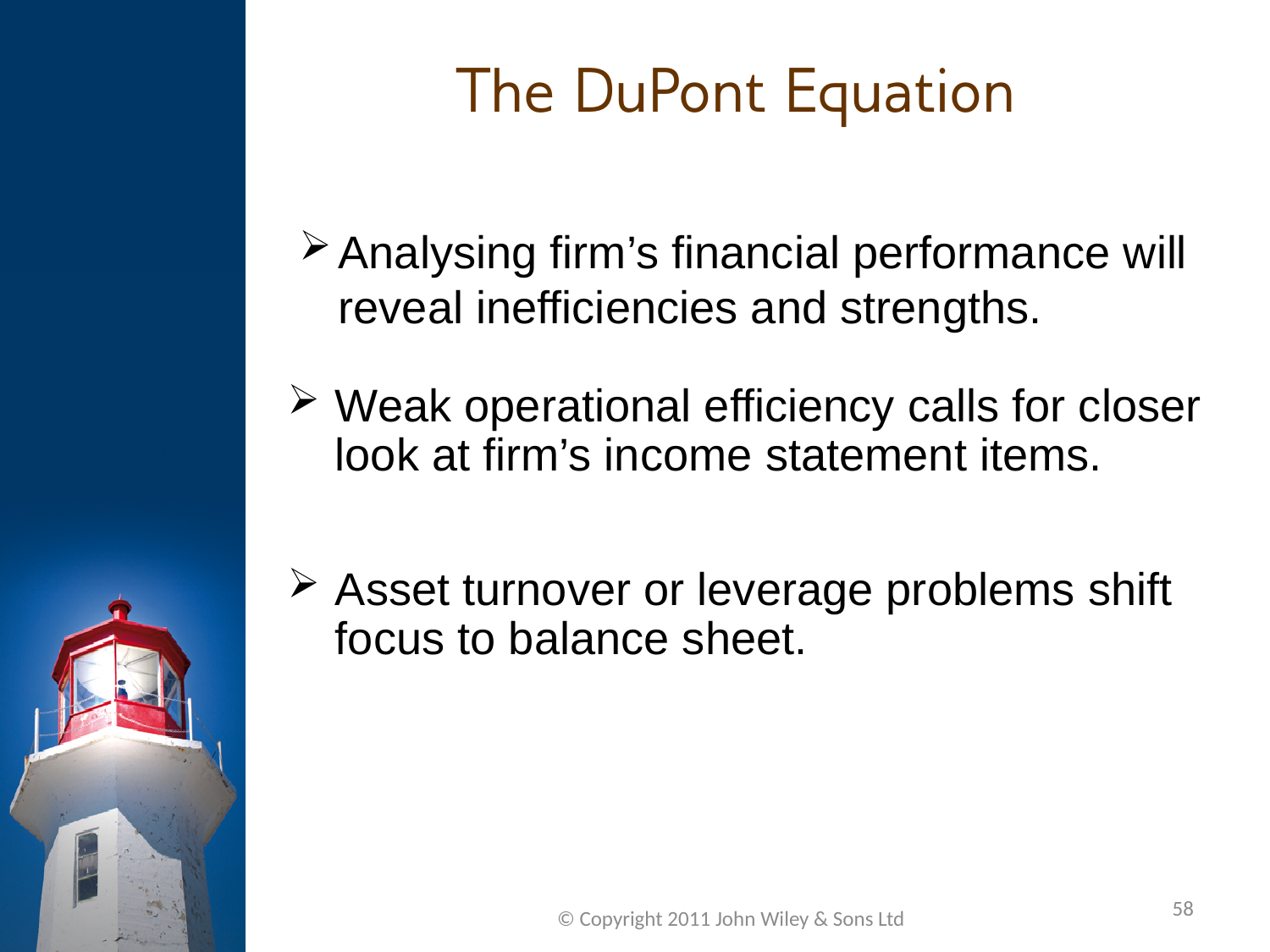

The DuPont Equation
Analysing firm’s financial performance will reveal inefficiencies and strengths.
Weak operational efficiency calls for closer look at firm’s income statement items.
Asset turnover or leverage problems shift focus to balance sheet.
58